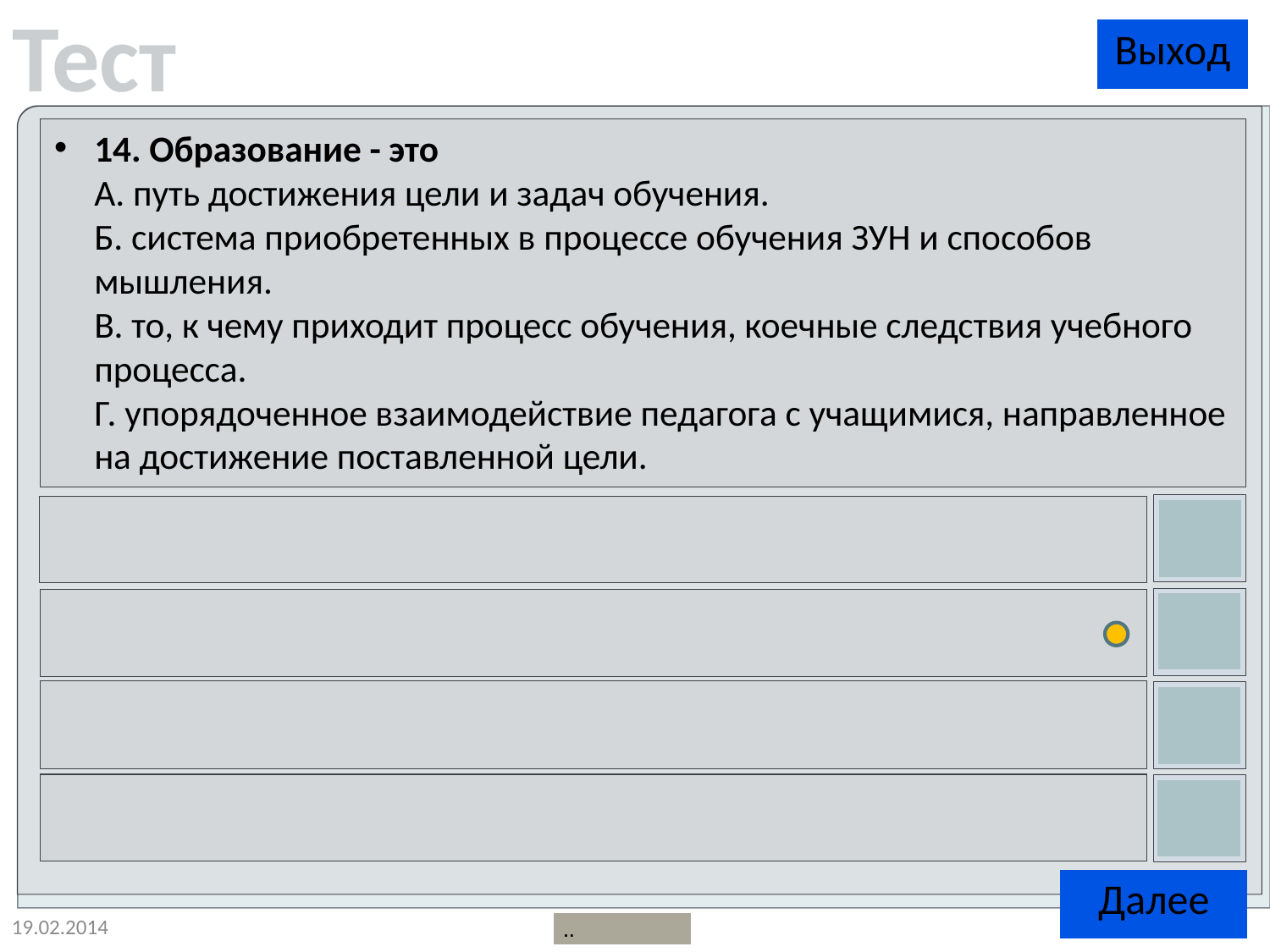

14. Образование - это
A. путь достижения цели и задач обучения.
Б. система приобретенных в процессе обучения ЗУН и способов мышления.
B. то, к чему приходит процесс обучения, коечные следствия учебного процесса.
Г. упорядоченное взаимодействие педагога с учащимися, направленное на достижение поставленной цели.

19.02.2014